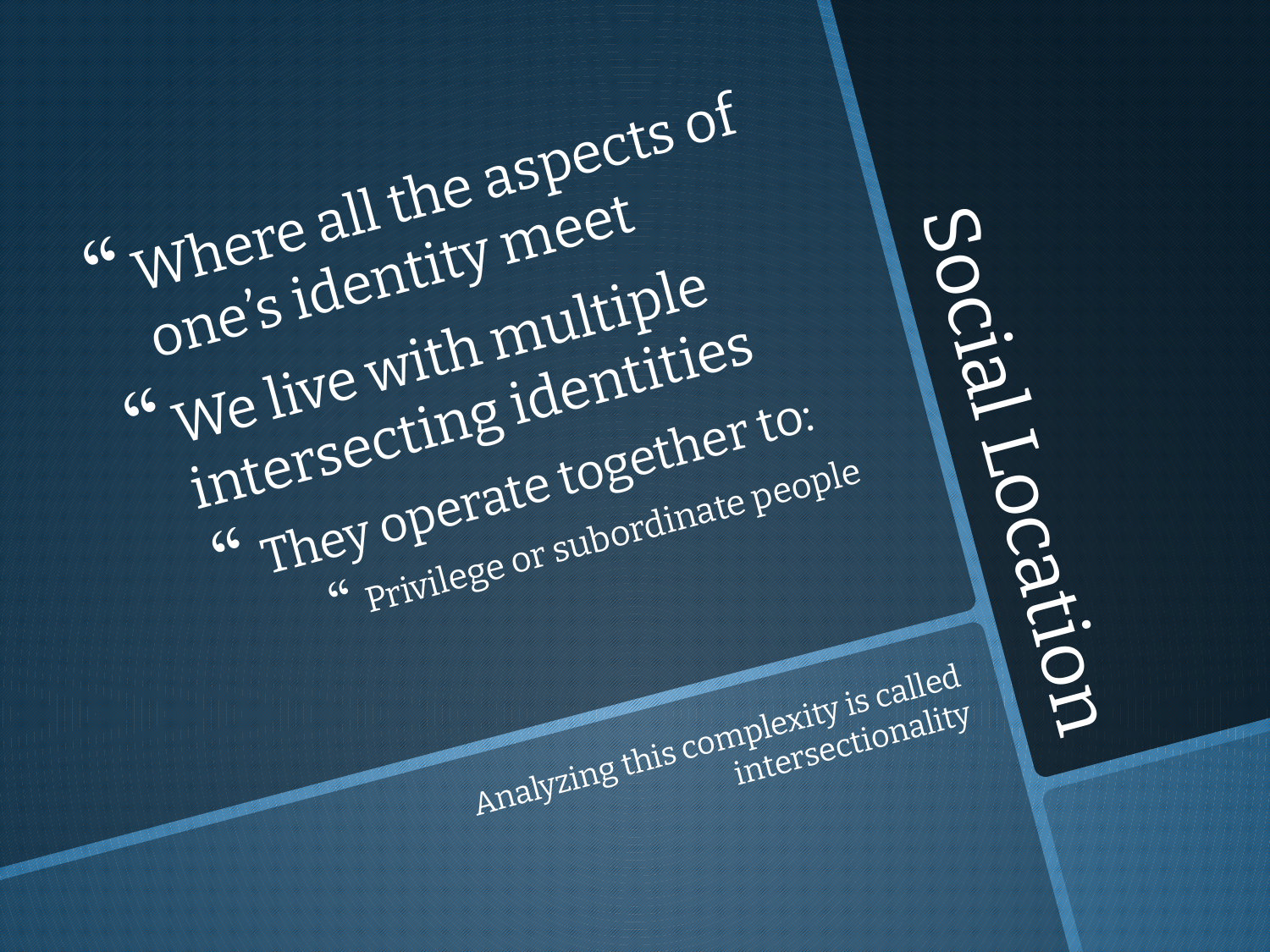

Where all the aspects of one’s identity meet
We live with multiple intersecting identities
They operate together to:
Privilege or subordinate people

# Social Location
Analyzing this complexity is called intersectionality